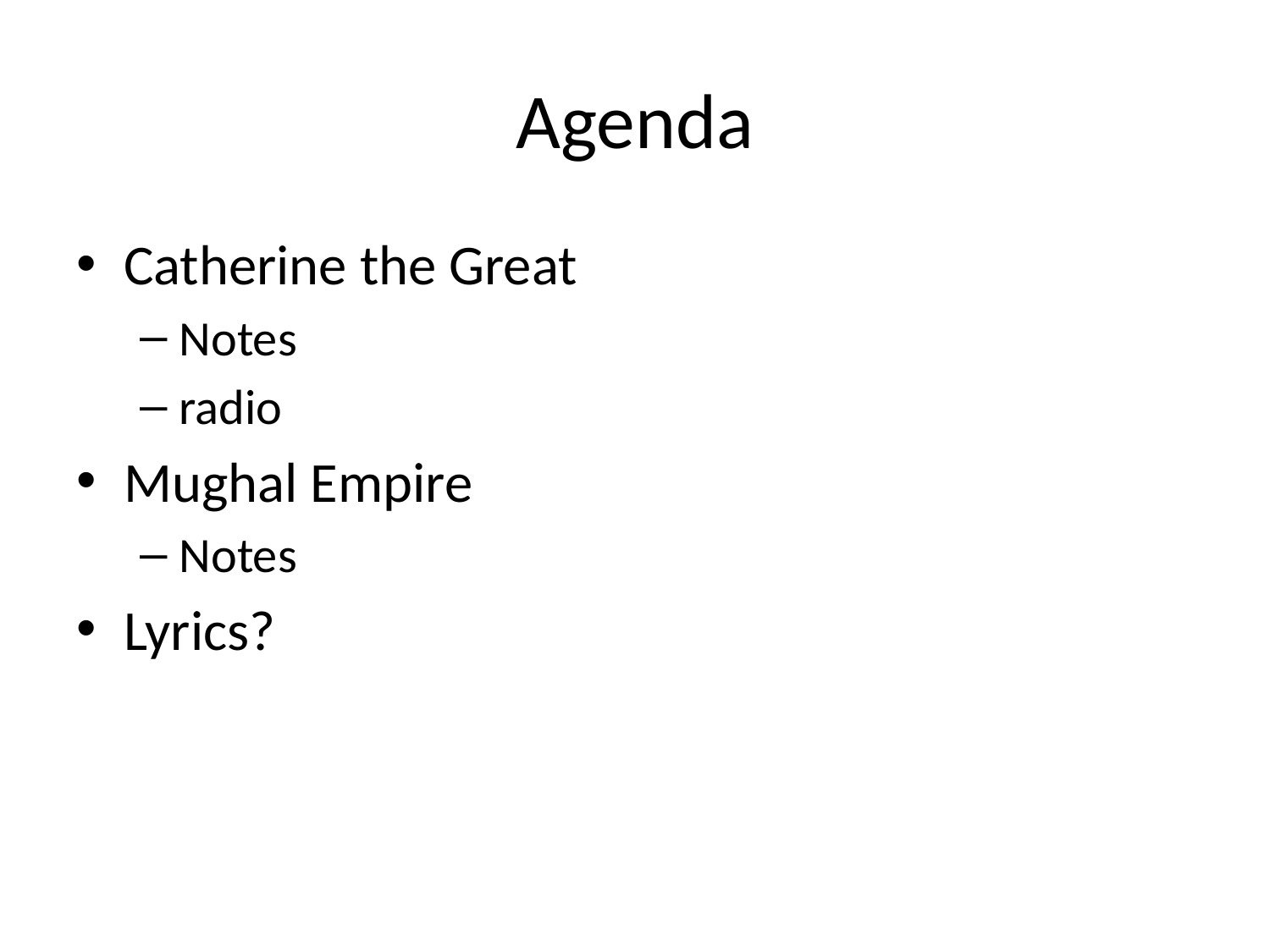

# Agenda
Catherine the Great
Notes
radio
Mughal Empire
Notes
Lyrics?